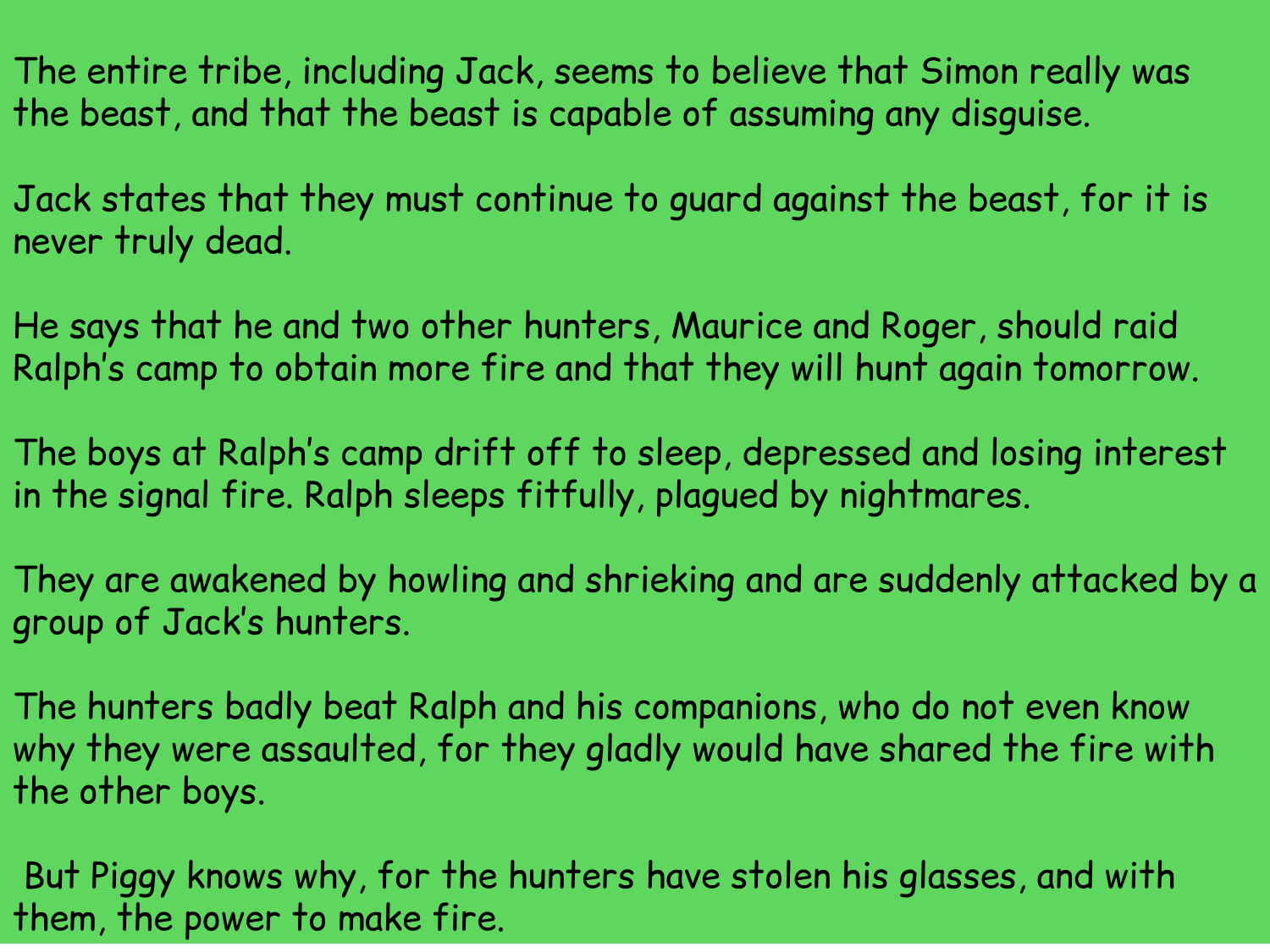

The entire tribe, including Jack, seems to believe that Simon really was the beast, and that the beast is capable of assuming any disguise.

Jack states that they must continue to guard against the beast, for it is never truly dead.

He says that he and two other hunters, Maurice and Roger, should raid Ralph’s camp to obtain more fire and that they will hunt again tomorrow.

The boys at Ralph’s camp drift off to sleep, depressed and losing interest in the signal fire. Ralph sleeps fitfully, plagued by nightmares.

They are awakened by howling and shrieking and are suddenly attacked by a group of Jack’s hunters.

The hunters badly beat Ralph and his companions, who do not even know why they were assaulted, for they gladly would have shared the fire with the other boys.

 But Piggy knows why, for the hunters have stolen his glasses, and with them, the power to make fire.